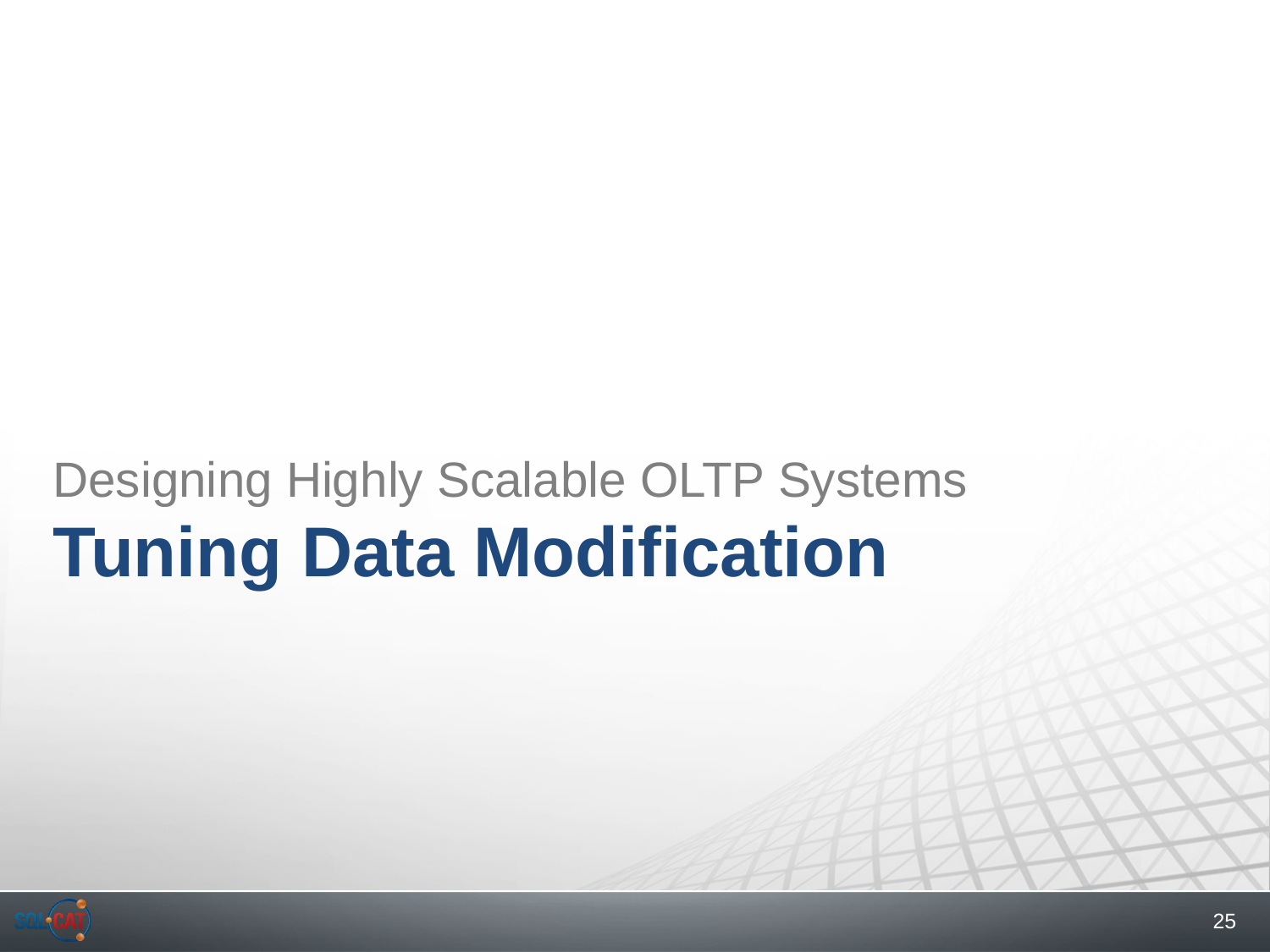

Designing Highly Scalable OLTP Systems
# Tuning Data Modification